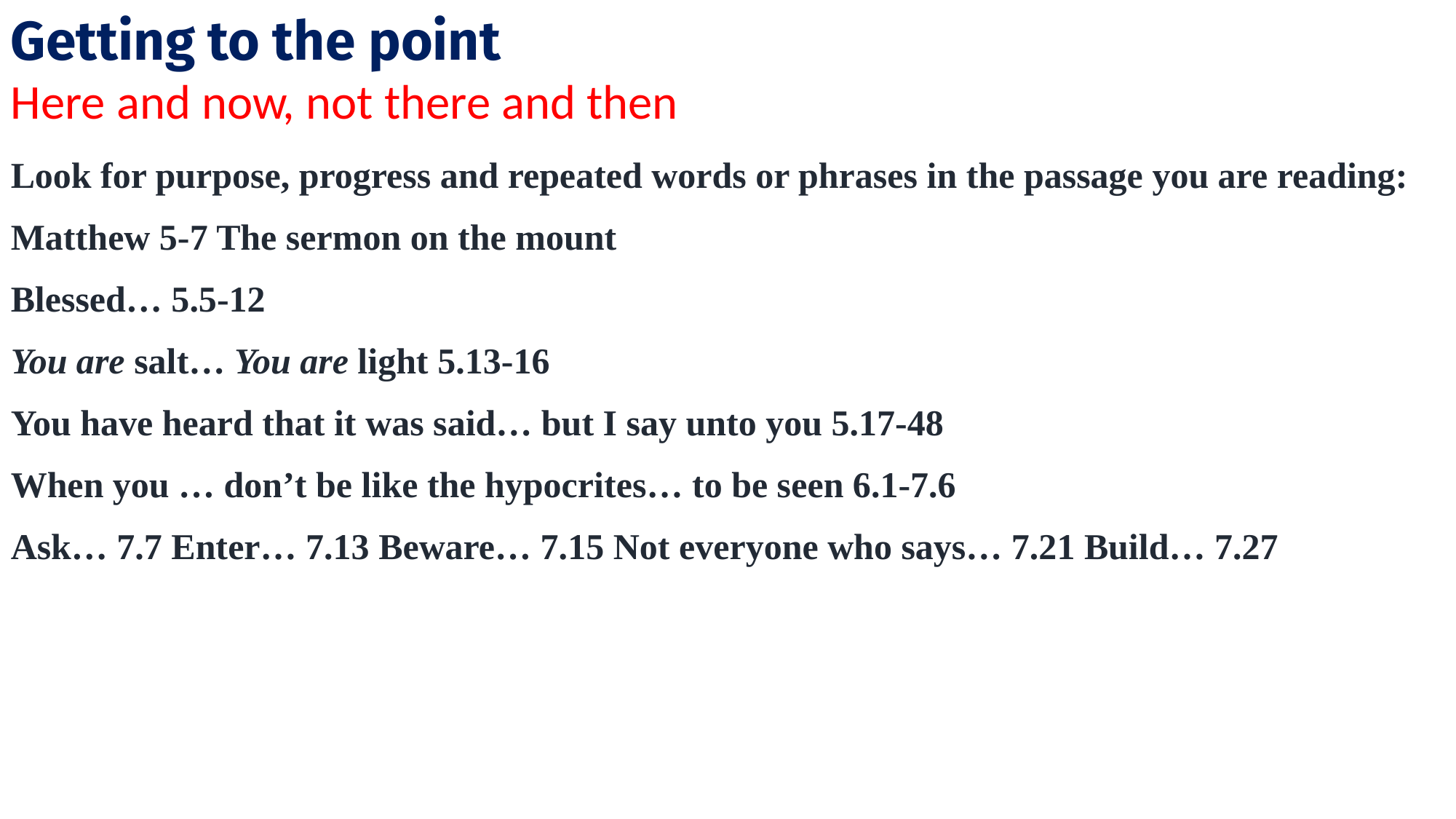

Getting to the point
Here and now, not there and then
Preparing from a passage
Look for purpose, progress and repeated words or phrases in the passage you are reading:
Matthew 5-7 The sermon on the mount
Blessed… 5.5-12
You are salt… You are light 5.13-16
You have heard that it was said… but I say unto you 5.17-48
When you … don’t be like the hypocrites… to be seen 6.1-7.6
Ask… 7.7 Enter… 7.13 Beware… 7.15 Not everyone who says… 7.21 Build… 7.27